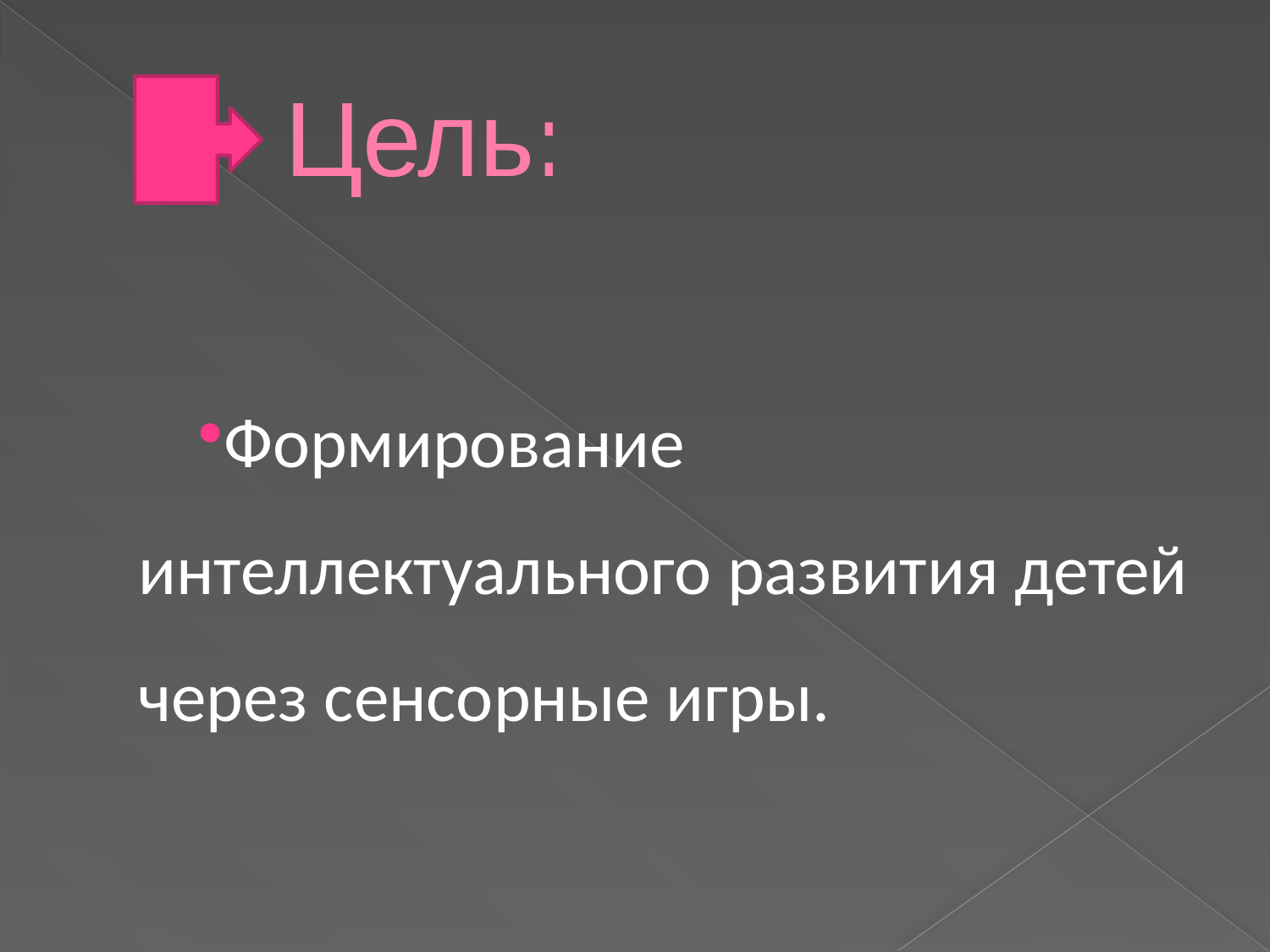

# Цель:

Формирование интеллектуального развития детей через сенсорные игры.